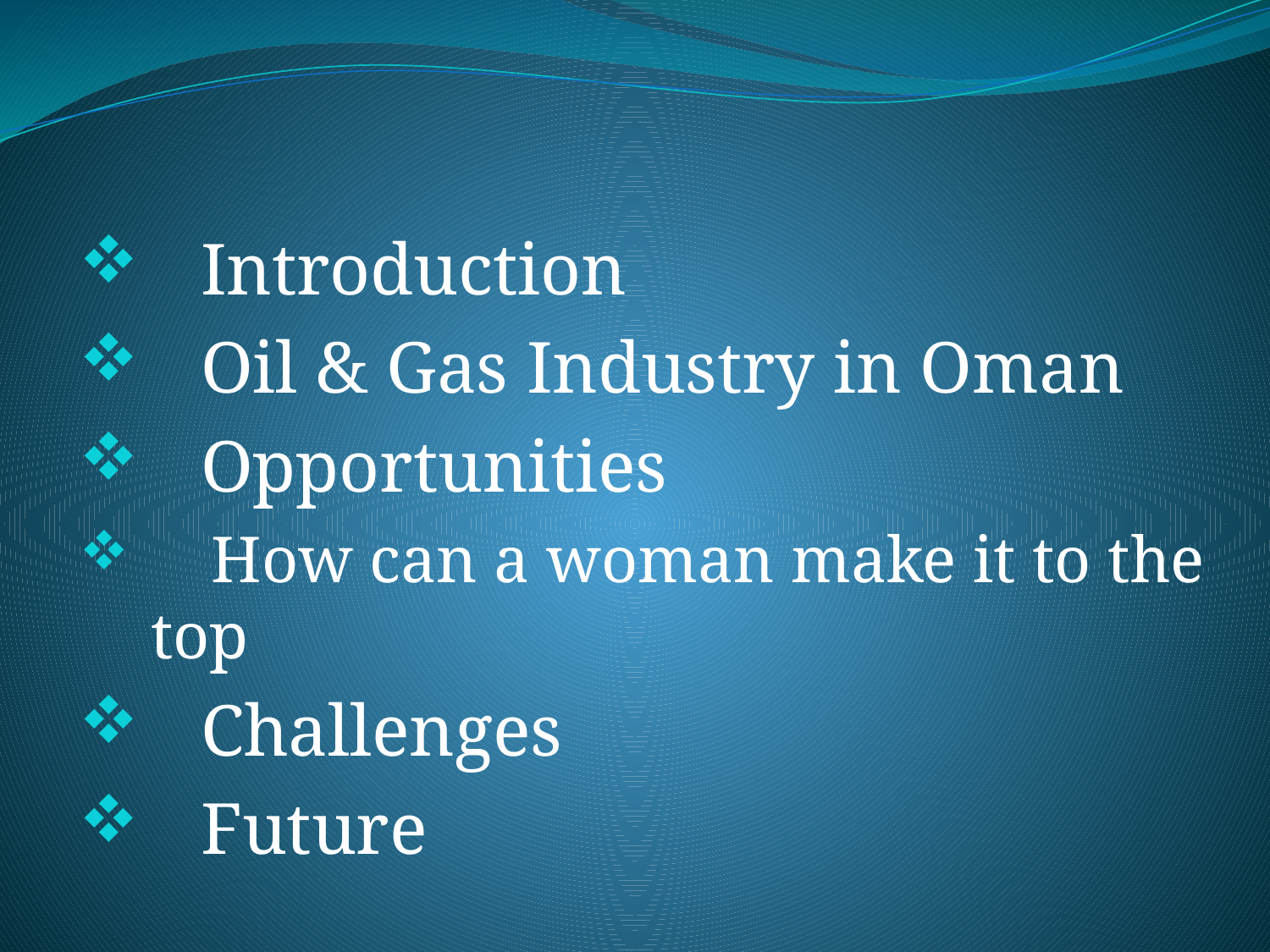

Introduction
 Oil & Gas Industry in Oman
 Opportunities
    How can a woman make it to the top
 Challenges
 Future